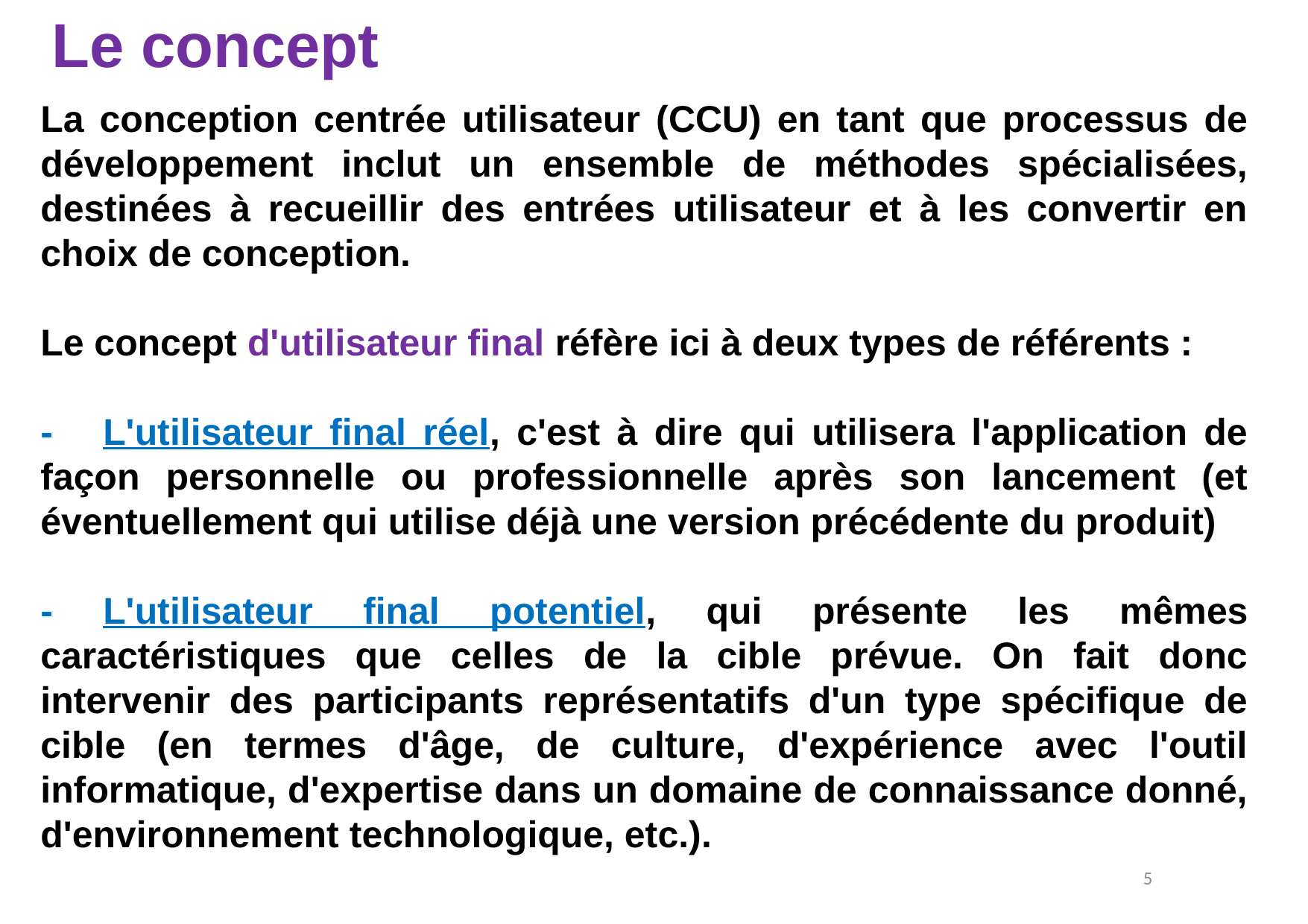

Le concept
La conception centrée utilisateur (CCU) en tant que processus de développement inclut un ensemble de méthodes spécialisées, destinées à recueillir des entrées utilisateur et à les convertir en choix de conception.
Le concept d'utilisateur final réfère ici à deux types de référents :
-   L'utilisateur final réel, c'est à dire qui utilisera l'application de façon personnelle ou professionnelle après son lancement (et éventuellement qui utilise déjà une version précédente du produit)
- L'utilisateur final potentiel, qui présente les mêmes caractéristiques que celles de la cible prévue. On fait donc intervenir des participants représentatifs d'un type spécifique de cible (en termes d'âge, de culture, d'expérience avec l'outil informatique, d'expertise dans un domaine de connaissance donné, d'environnement technologique, etc.).
5